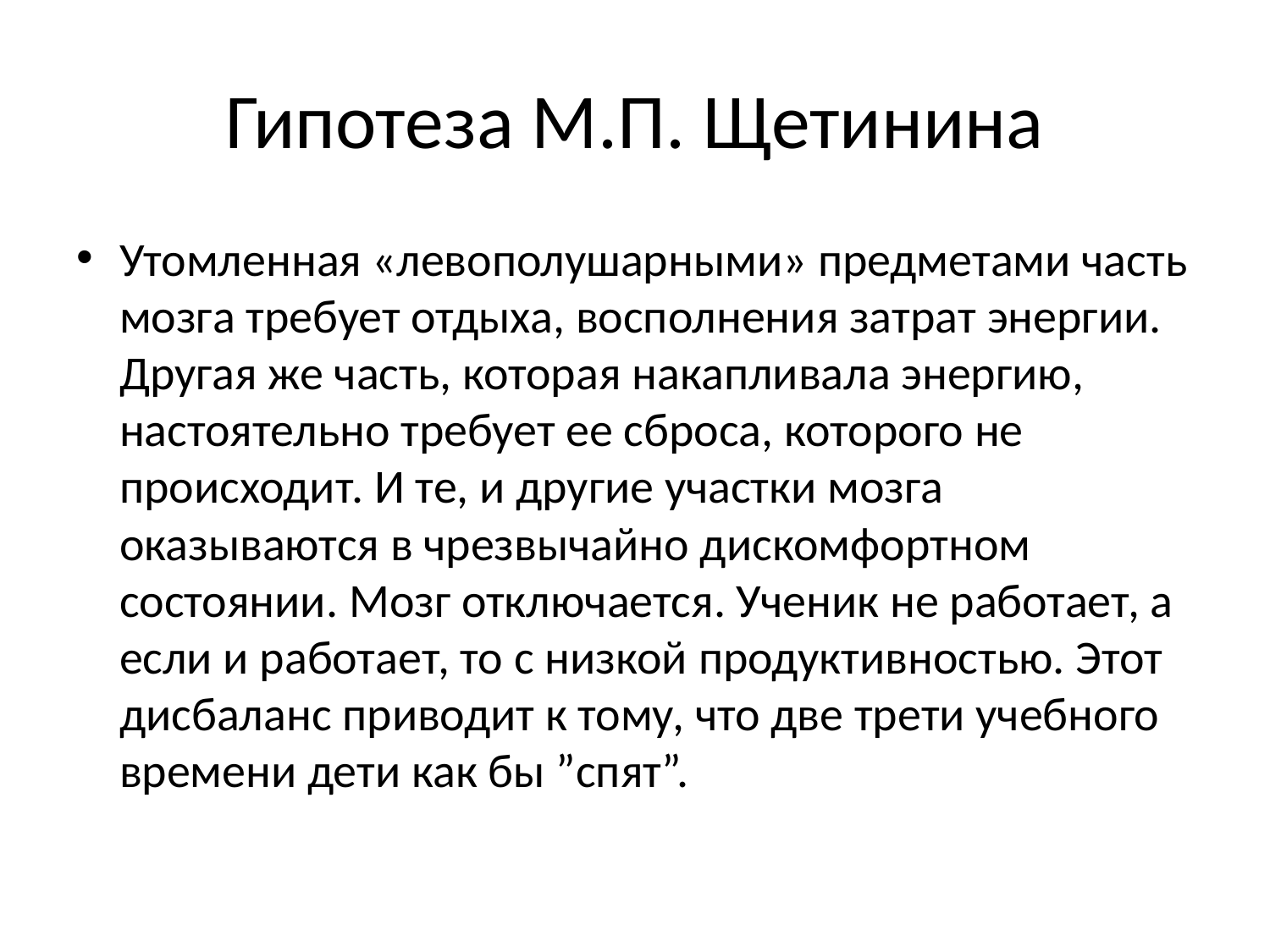

# Гипотеза М.П. Щетинина
Утомленная «левополушарными» предметами часть мозга требует отдыха, восполнения затрат энергии. Другая же часть, которая накапливала энергию, настоятельно требует ее сброса, которого не происходит. И те, и другие участки мозга оказываются в чрезвычайно дискомфортном состоянии. Мозг отключается. Ученик не работает, а если и работает, то с низкой продуктивностью. Этот дисбаланс приводит к тому, что две трети учебного времени дети как бы ”спят”.